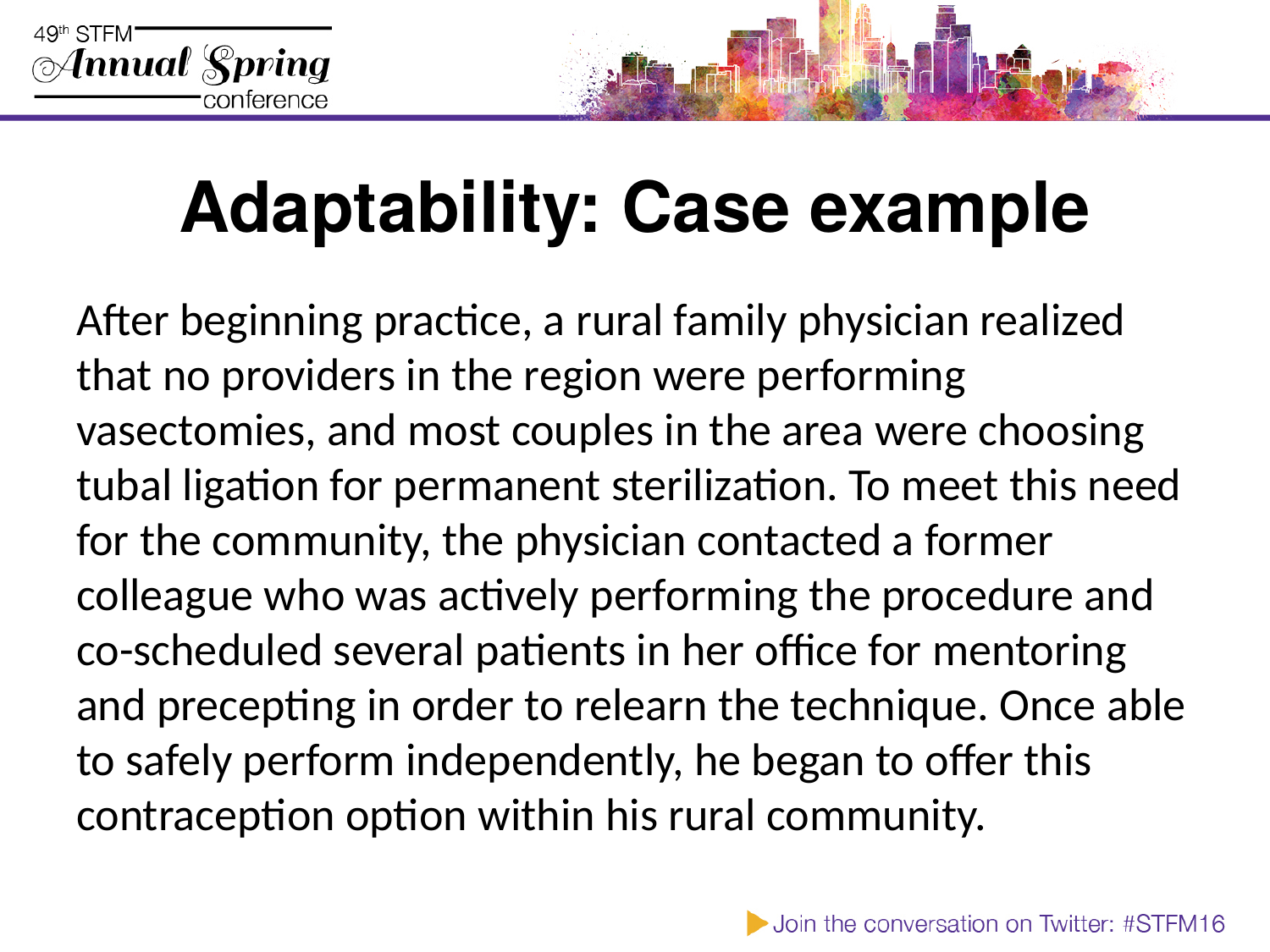

# Adaptability: Case example
After beginning practice, a rural family physician realized that no providers in the region were performing vasectomies, and most couples in the area were choosing tubal ligation for permanent sterilization. To meet this need for the community, the physician contacted a former colleague who was actively performing the procedure and co-scheduled several patients in her office for mentoring and precepting in order to relearn the technique. Once able to safely perform independently, he began to offer this contraception option within his rural community.